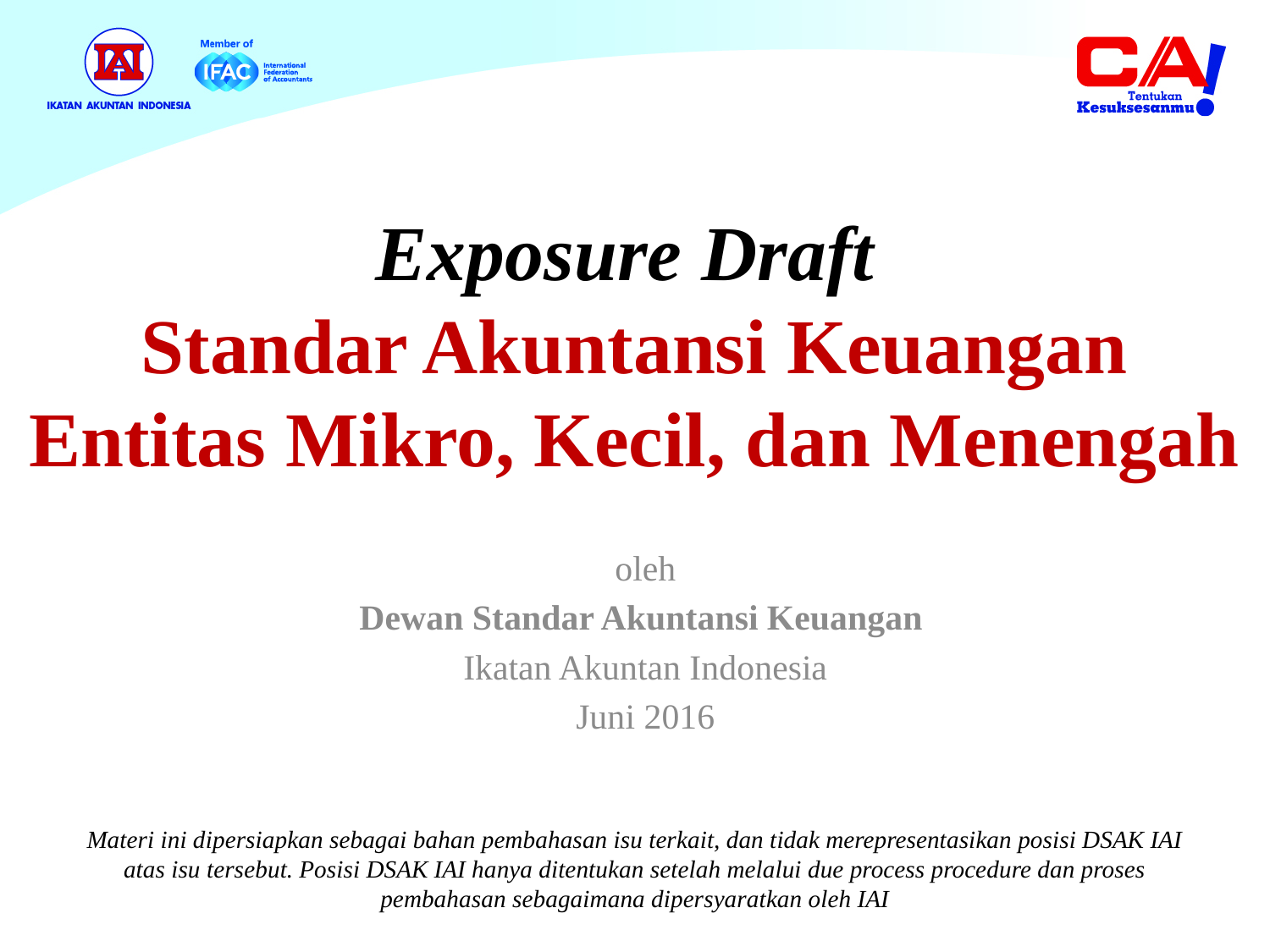

# Exposure Draft Standar Akuntansi Keuangan Entitas Mikro, Kecil, dan Menengah
oleh
Dewan Standar Akuntansi Keuangan
Ikatan Akuntan Indonesia
Juni 2016
Materi ini dipersiapkan sebagai bahan pembahasan isu terkait, dan tidak merepresentasikan posisi DSAK IAI atas isu tersebut. Posisi DSAK IAI hanya ditentukan setelah melalui due process procedure dan proses pembahasan sebagaimana dipersyaratkan oleh IAI